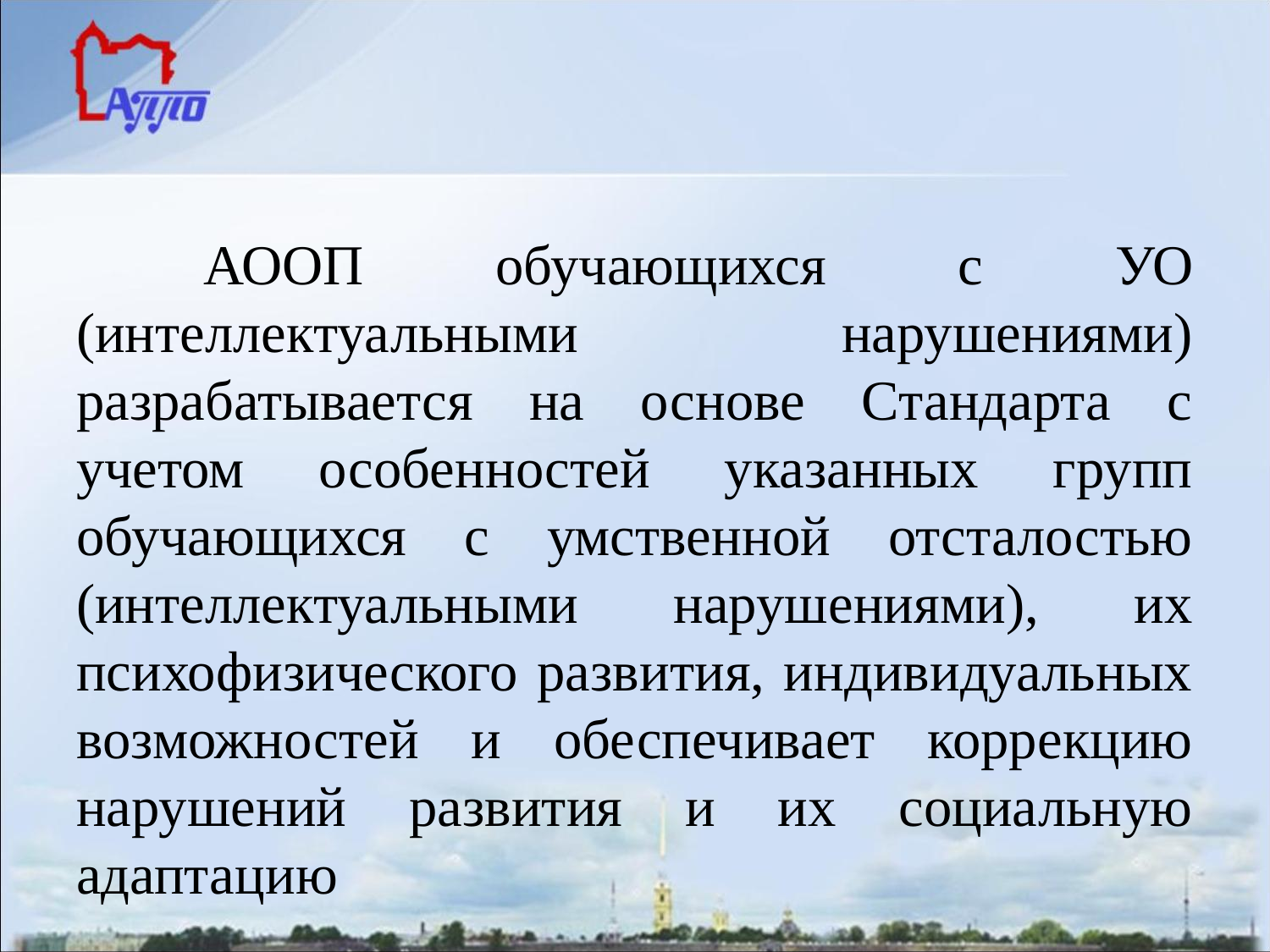

#
	АООП обучающихся с УО (интеллектуальными нарушениями) разрабатывается на основе Стандарта с учетом особенностей указанных групп обучающихся с умственной отсталостью (интеллектуальными нарушениями), их психофизического развития, индивидуальных возможностей и обеспечивает коррекцию нарушений развития и их социальную адаптацию